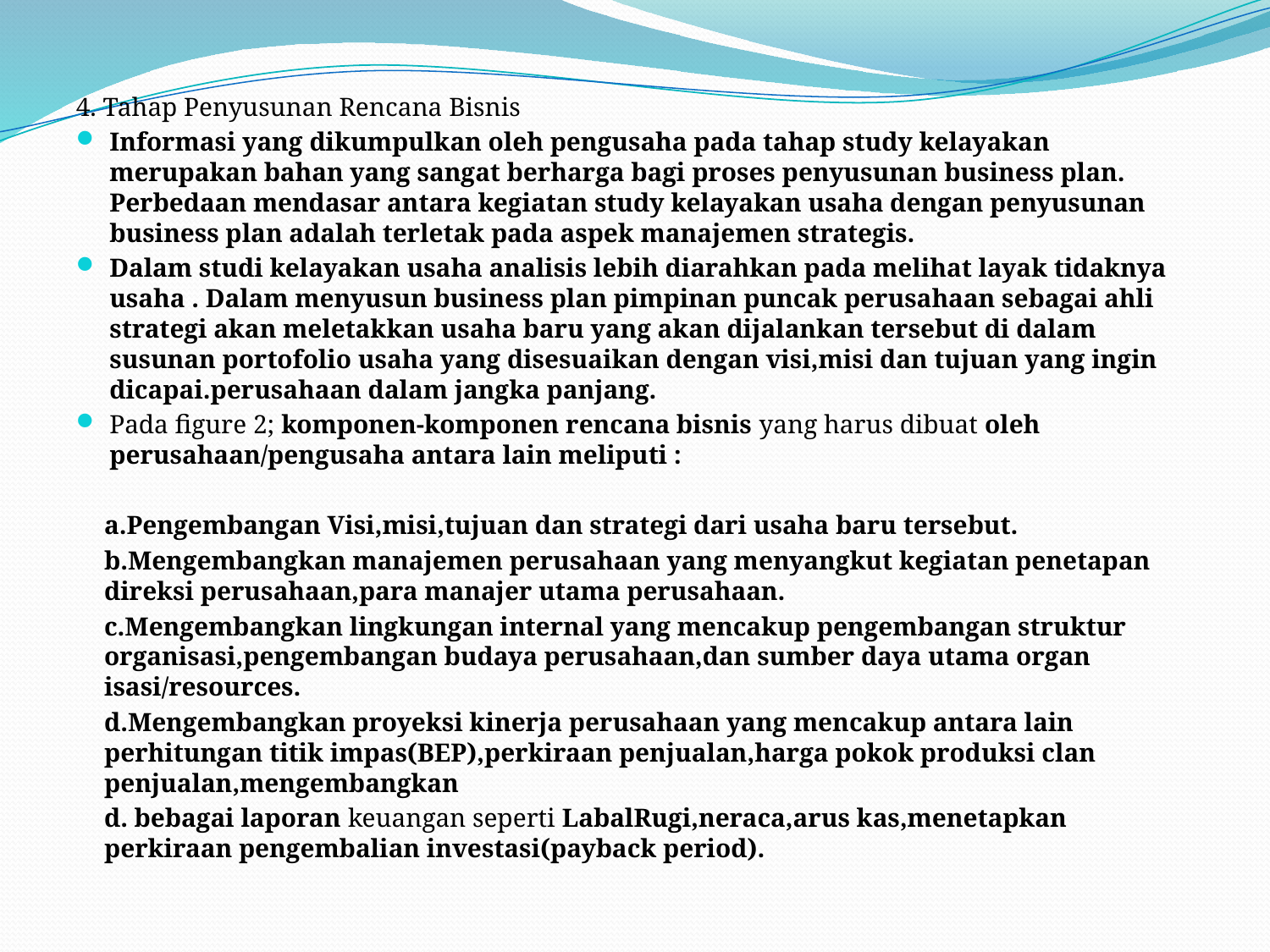

4. Tahap Penyusunan Rencana Bisnis
Informasi yang dikumpulkan oleh pengusaha pada tahap study kelayakan merupakan bahan yang sangat berharga bagi proses penyusunan business plan. Perbedaan mendasar antara kegiatan study kelayakan usaha dengan penyusunan business plan adalah terletak pada aspek manajemen strategis.
Dalam studi kelayakan usaha analisis lebih diarahkan pada melihat layak tidaknya usaha . Dalam menyusun business plan pimpinan puncak perusahaan sebagai ahli strategi akan meletakkan usaha baru yang akan dijalankan tersebut di dalam susunan portofolio usaha yang disesuaikan dengan visi,misi dan tujuan yang ingin dicapai.perusahaan dalam jangka panjang.
Pada figure 2; komponen-komponen rencana bisnis yang harus dibuat oleh perusahaan/pengusaha antara lain meliputi :

	a.Pengembangan Visi,misi,tujuan dan strategi dari usaha baru tersebut.
	b.Mengembangkan manajemen perusahaan yang menyangkut kegiatan penetapan direksi perusahaan,para manajer utama perusahaan.
	c.Mengembangkan lingkungan internal yang mencakup pengembangan struktur organisasi,pengembangan budaya perusahaan,dan sumber daya utama organ isasi/resources.
	d.Mengembangkan proyeksi kinerja perusahaan yang mencakup antara lain perhitungan titik impas(BEP),perkiraan penjualan,harga pokok produksi clan penjualan,mengembangkan
	d. bebagai laporan keuangan seperti LabalRugi,neraca,arus kas,menetapkan perkiraan pengembalian investasi(payback period).